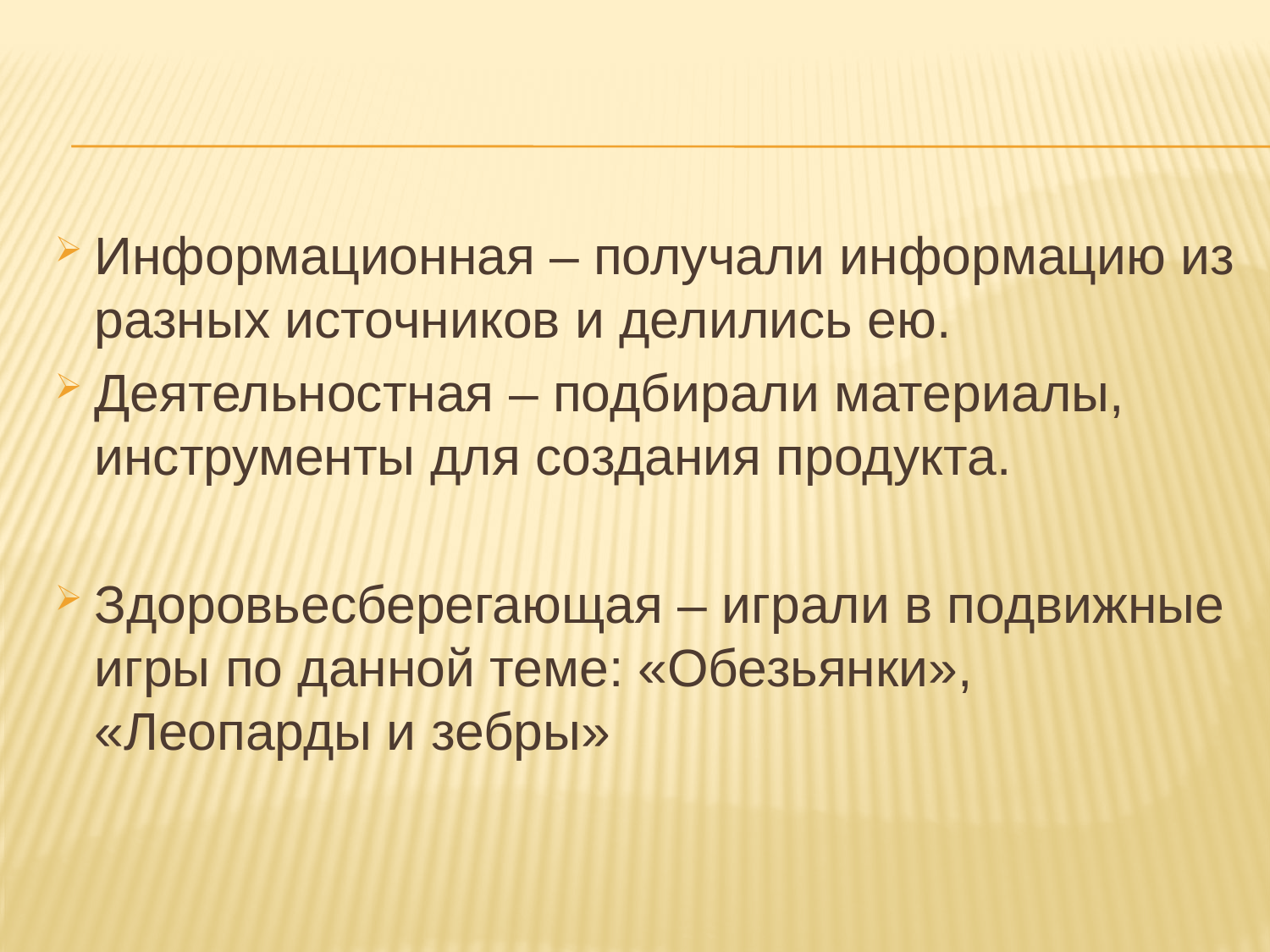

Информационная – получали информацию из разных источников и делились ею.
Деятельностная – подбирали материалы, инструменты для создания продукта.

Здоровьесберегающая – играли в подвижные игры по данной теме: «Обезьянки», «Леопарды и зебры»